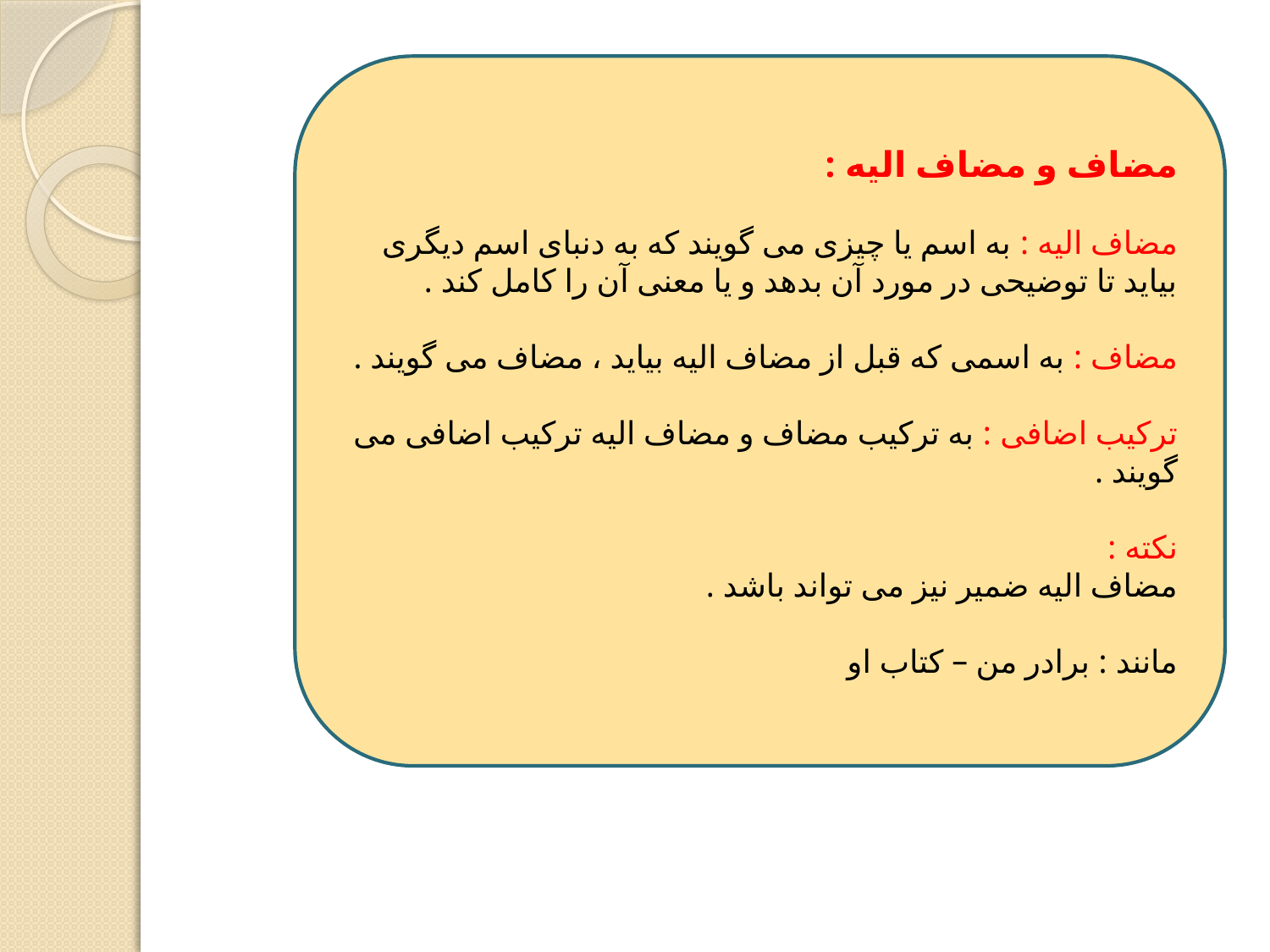

#
مضاف و مضاف الیه :

مضاف الیه : به اسم یا چیزی می گویند که به دنبای اسم دیگری بیاید تا توضیحی در مورد آن بدهد و یا معنی آن را کامل کند .

مضاف : به اسمی که قبل از مضاف الیه بیاید ، مضاف می گویند .

ترکیب اضافی : به ترکیب مضاف و مضاف الیه ترکیب اضافی می گویند .

نکته :
مضاف الیه ضمیر نیز می تواند باشد .
مانند : برادر من – کتاب او